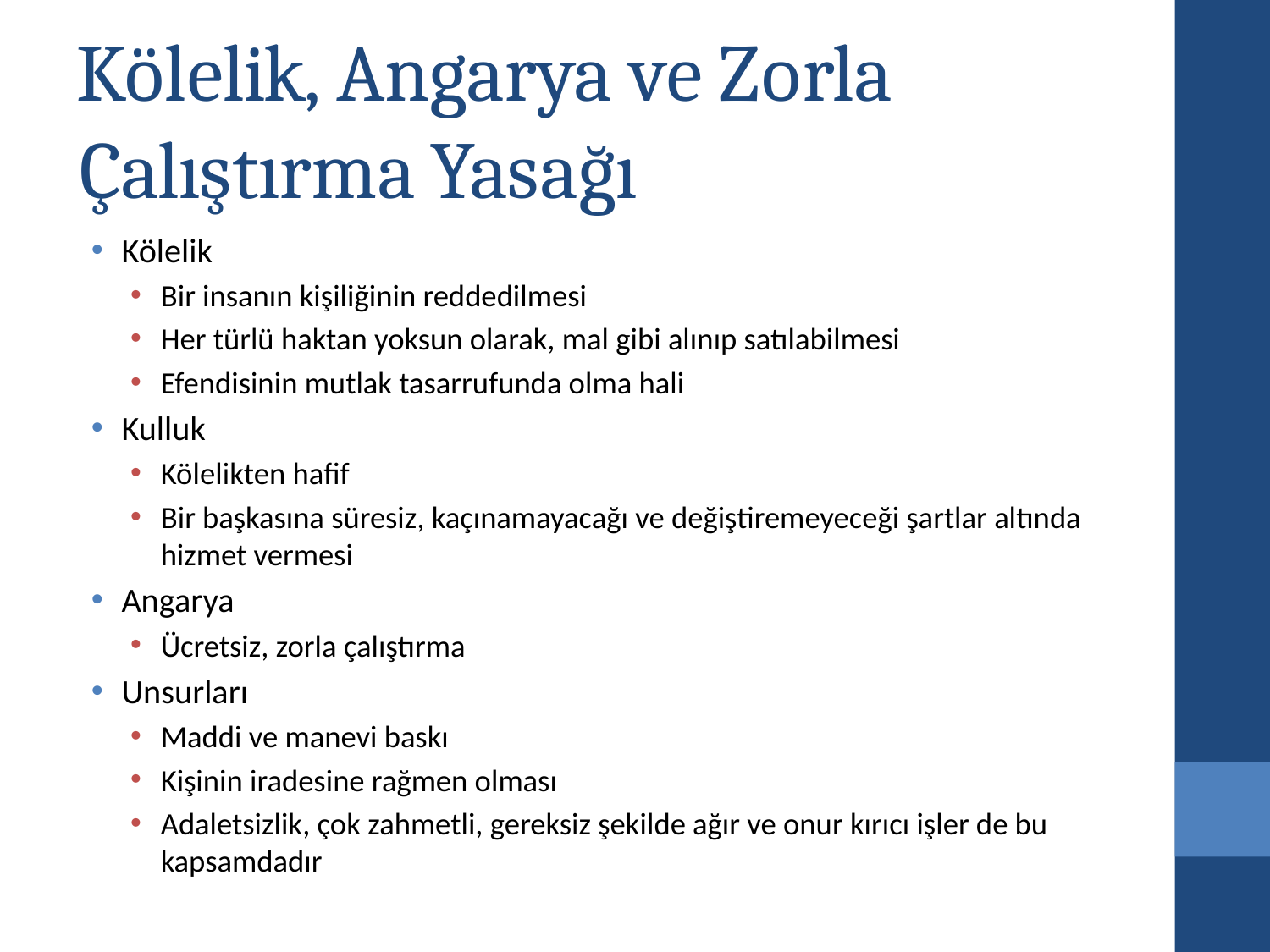

# Kölelik, Angarya ve Zorla Çalıştırma Yasağı
Kölelik
Bir insanın kişiliğinin reddedilmesi
Her türlü haktan yoksun olarak, mal gibi alınıp satılabilmesi
Efendisinin mutlak tasarrufunda olma hali
Kulluk
Kölelikten hafif
Bir başkasına süresiz, kaçınamayacağı ve değiştiremeyeceği şartlar altında hizmet vermesi
Angarya
Ücretsiz, zorla çalıştırma
Unsurları
Maddi ve manevi baskı
Kişinin iradesine rağmen olması
Adaletsizlik, çok zahmetli, gereksiz şekilde ağır ve onur kırıcı işler de bu kapsamdadır